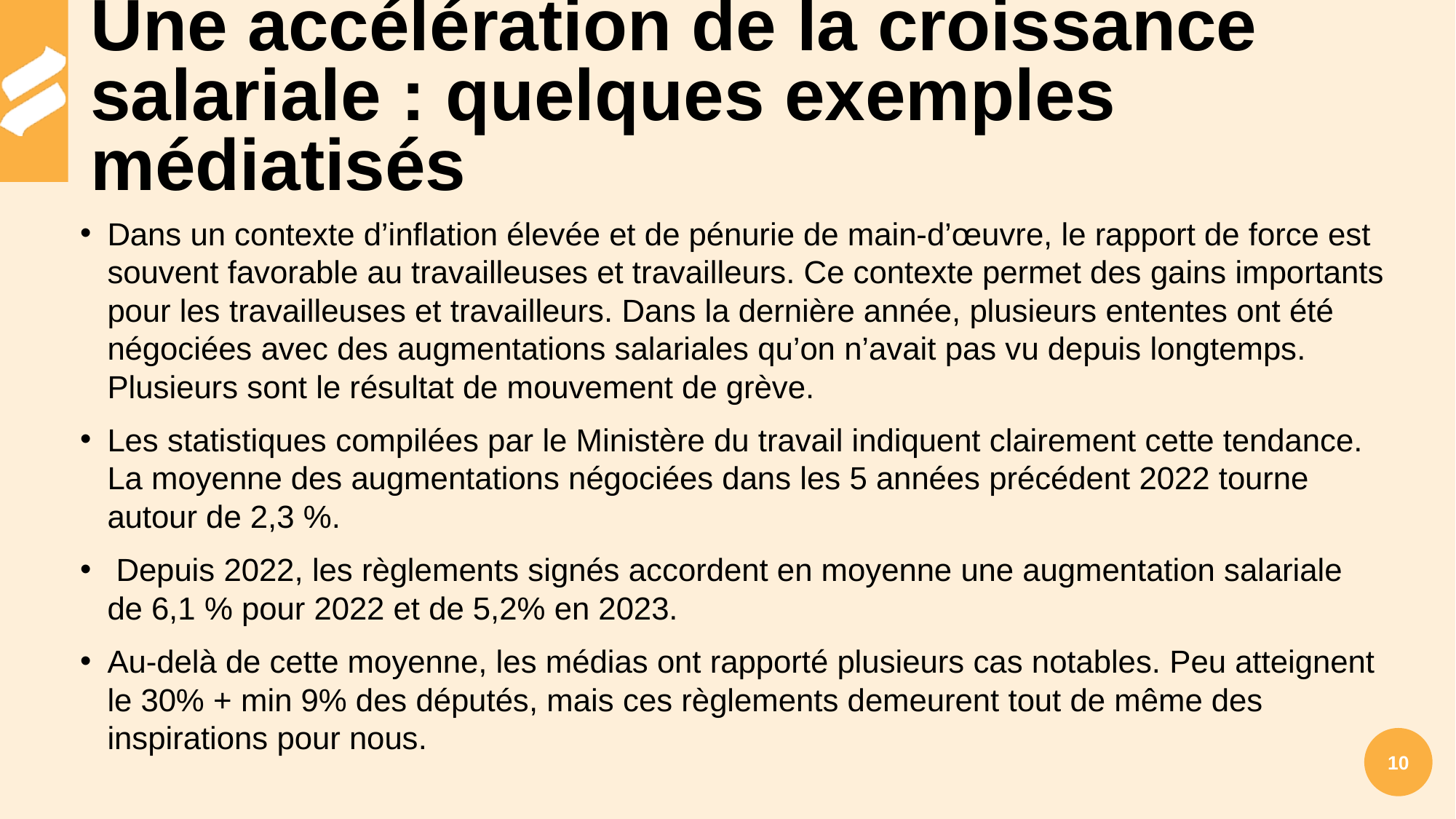

# Une accélération de la croissance salariale : quelques exemples médiatisés
Dans un contexte d’inflation élevée et de pénurie de main-d’œuvre, le rapport de force est souvent favorable au travailleuses et travailleurs. Ce contexte permet des gains importants pour les travailleuses et travailleurs. Dans la dernière année, plusieurs ententes ont été négociées avec des augmentations salariales qu’on n’avait pas vu depuis longtemps. Plusieurs sont le résultat de mouvement de grève.
Les statistiques compilées par le Ministère du travail indiquent clairement cette tendance. La moyenne des augmentations négociées dans les 5 années précédent 2022 tourne autour de 2,3 %.
 Depuis 2022, les règlements signés accordent en moyenne une augmentation salariale de 6,1 % pour 2022 et de 5,2% en 2023.
Au-delà de cette moyenne, les médias ont rapporté plusieurs cas notables. Peu atteignent le 30% + min 9% des députés, mais ces règlements demeurent tout de même des inspirations pour nous.
10